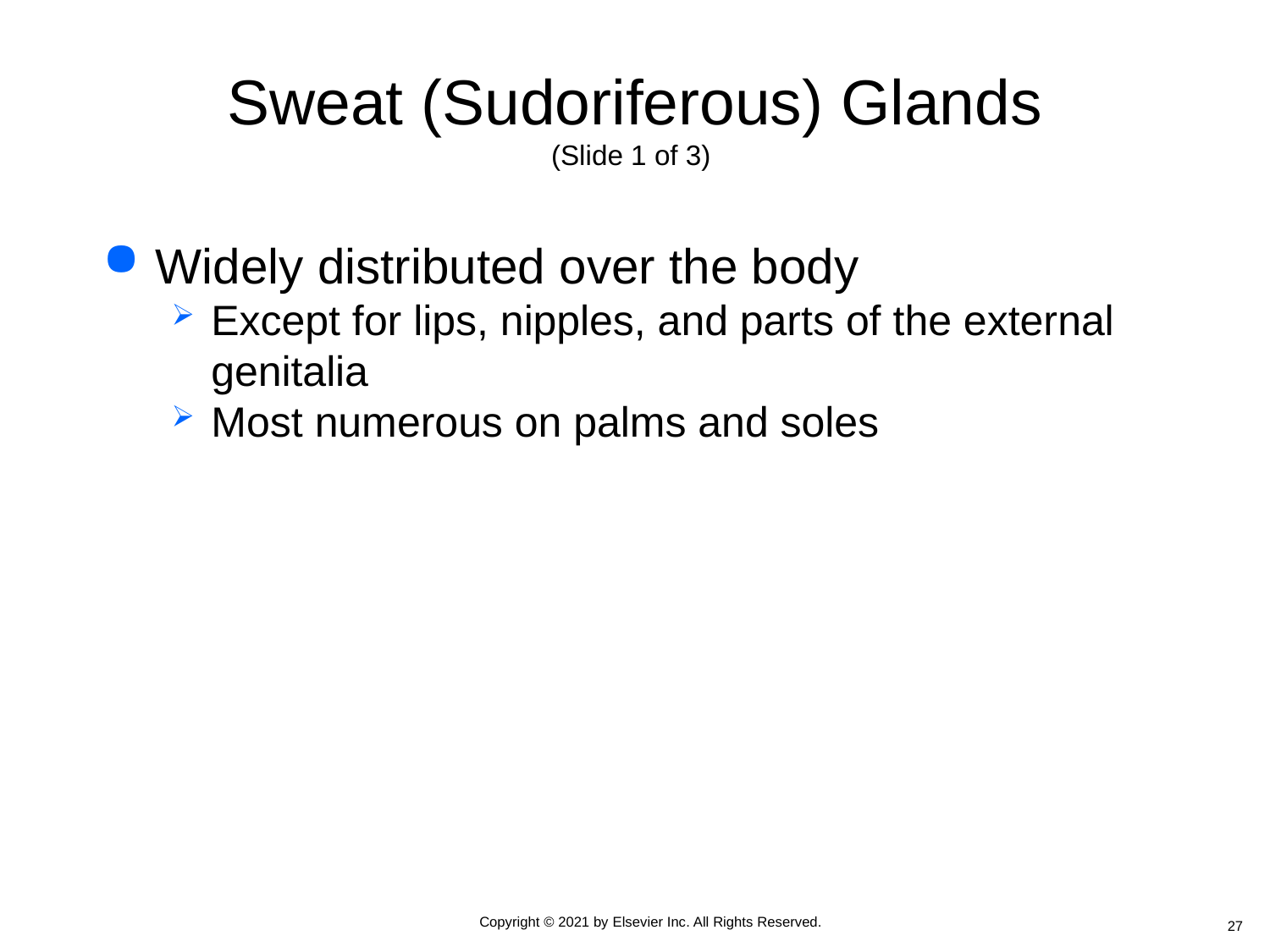

# Sweat (Sudoriferous) Glands (Slide 1 of 3)
Widely distributed over the body
Except for lips, nipples, and parts of the external genitalia
Most numerous on palms and soles
27